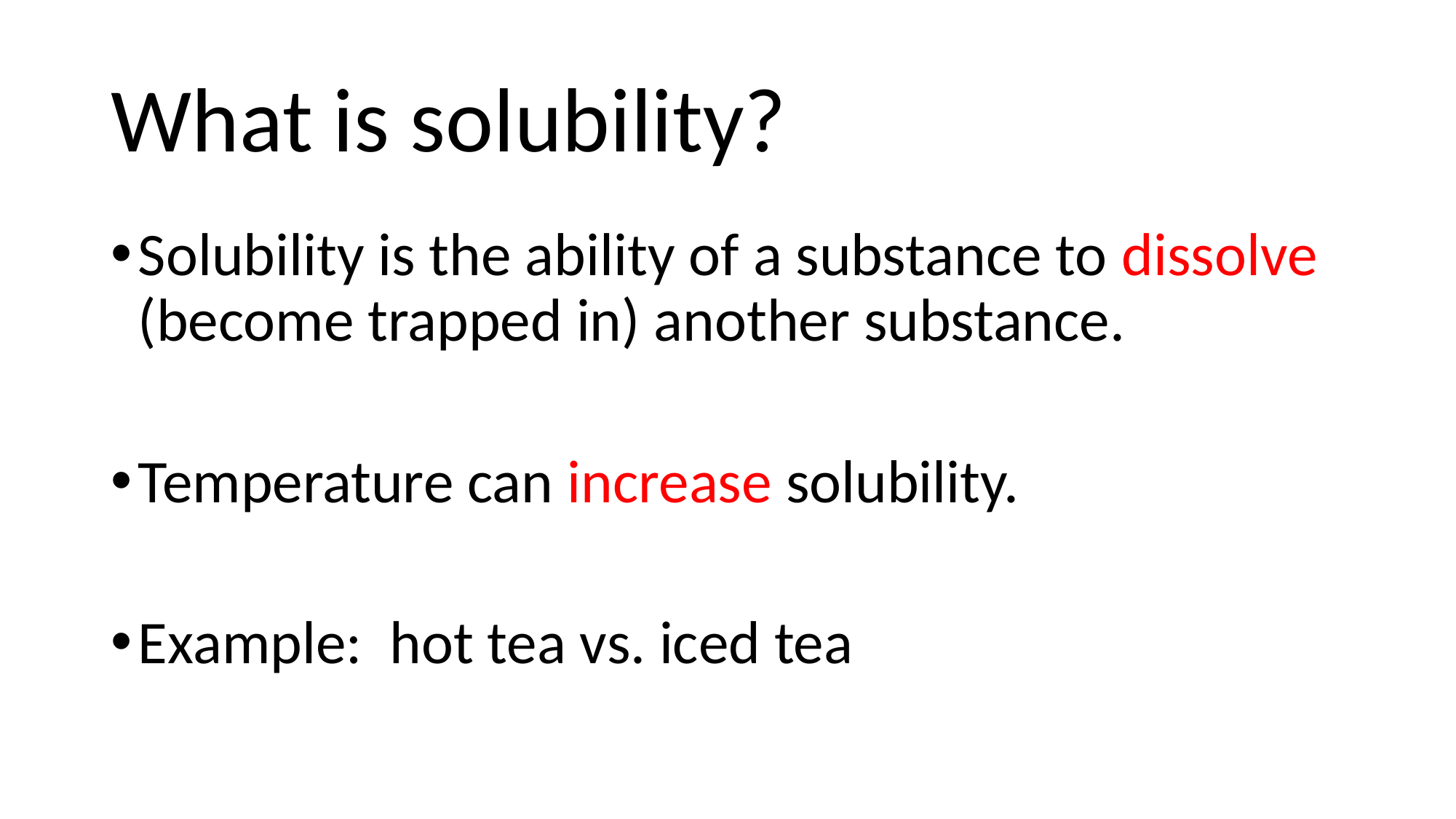

# What is solubility?
Solubility is the ability of a substance to dissolve (become trapped in) another substance.

Temperature can increase solubility.

Example:  hot tea vs. iced tea